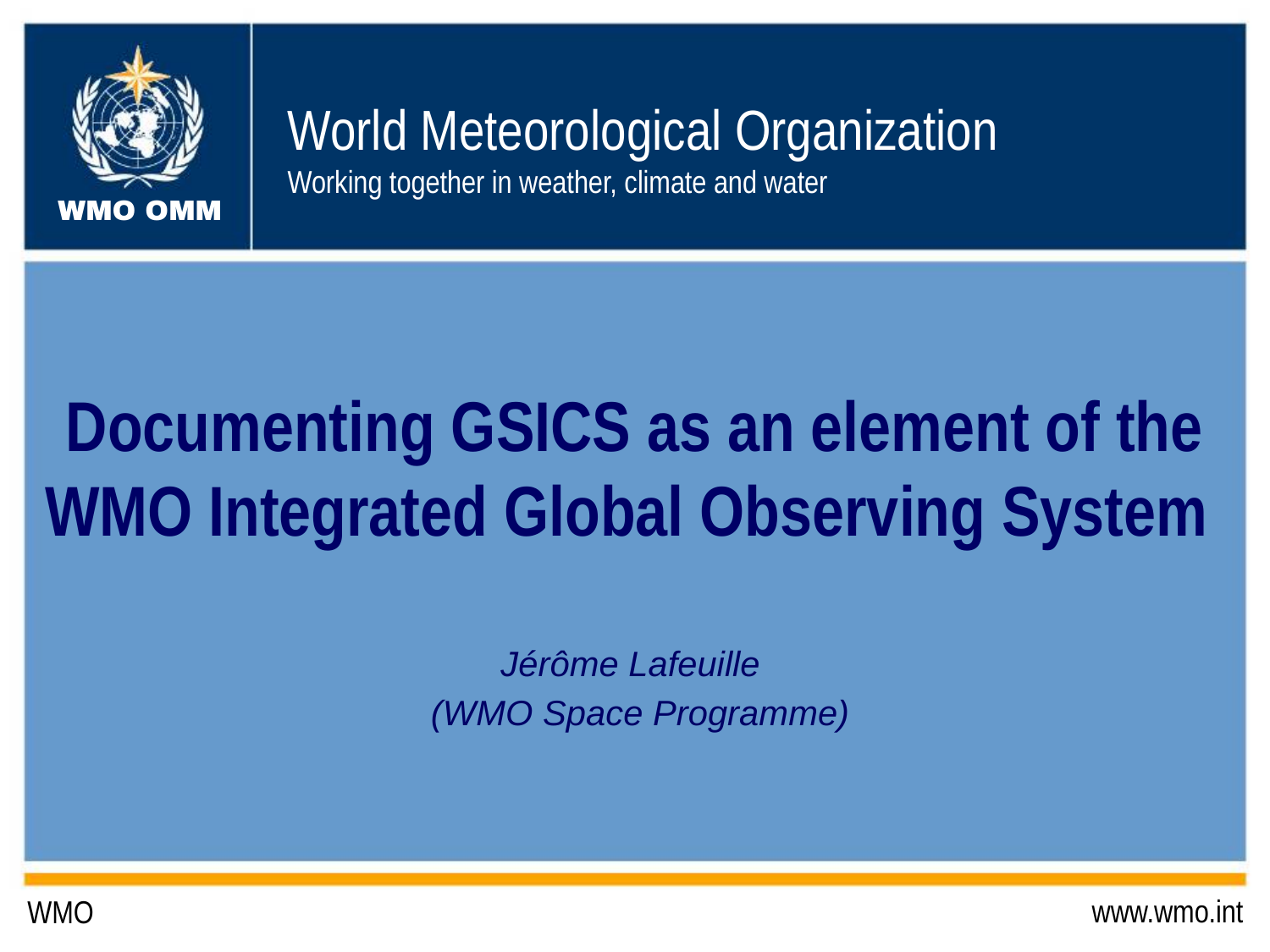

# Documenting GSICS as an element of the WMO Integrated Global Observing System
Jérôme Lafeuille
(WMO Space Programme)